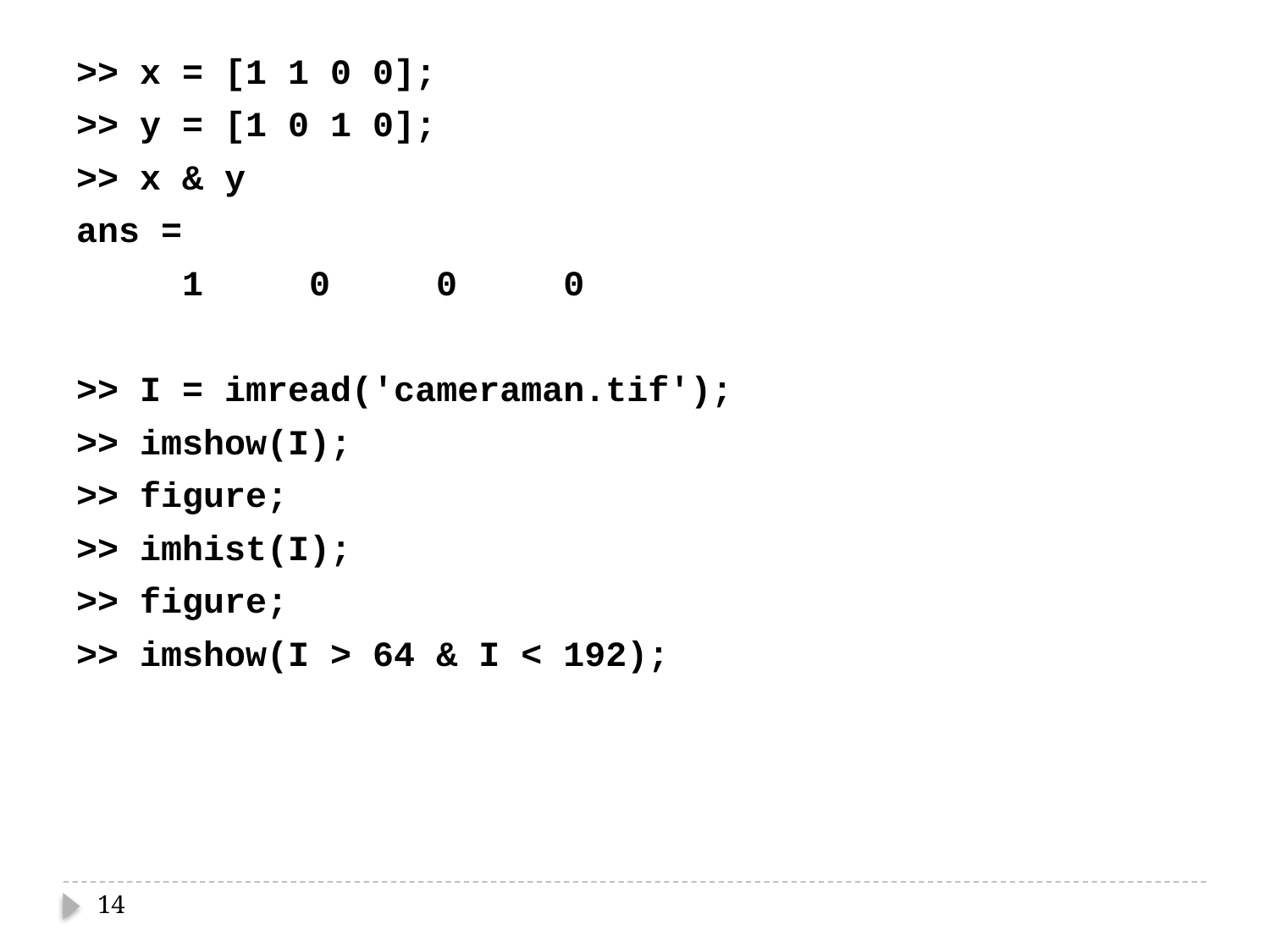

>> x = [1 1 0 0];
>> y = [1 0 1 0];
>> x & y
ans =
     1     0     0     0

>> I = imread('cameraman.tif');
>> imshow(I);
>> figure;
>> imhist(I);
>> figure;
>> imshow(I > 64 & I < 192);
14